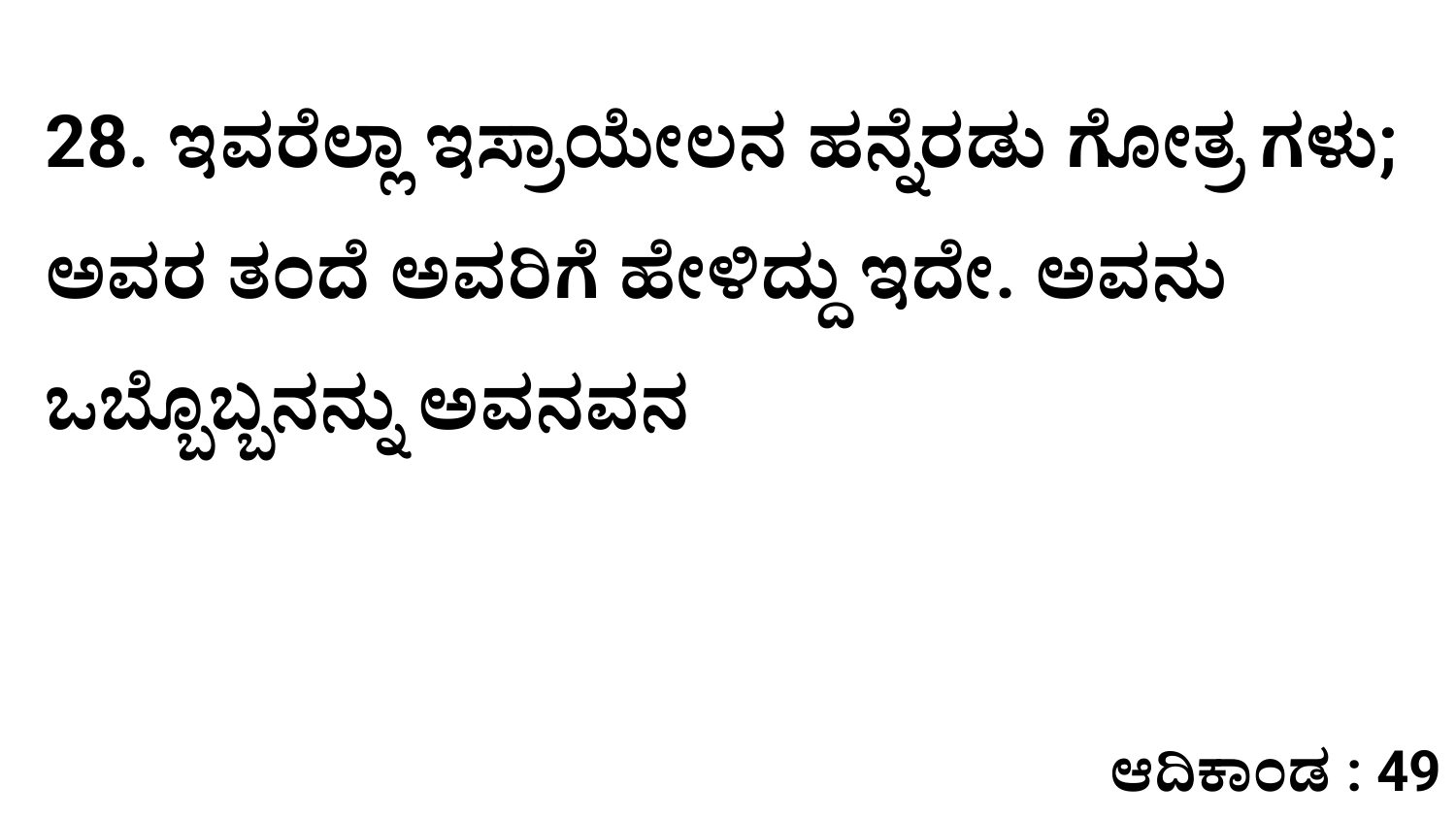

28. ಇವರೆಲ್ಲಾ ಇಸ್ರಾಯೇಲನ ಹನ್ನೆರಡು ಗೋತ್ರ ಗಳು; ಅವರ ತಂದೆ ಅವರಿಗೆ ಹೇಳಿದ್ದು ಇದೇ. ಅವನು ಒಬ್ಬೊಬ್ಬನನ್ನು ಅವನವನ
ಆದಿಕಾಂಡ : 49